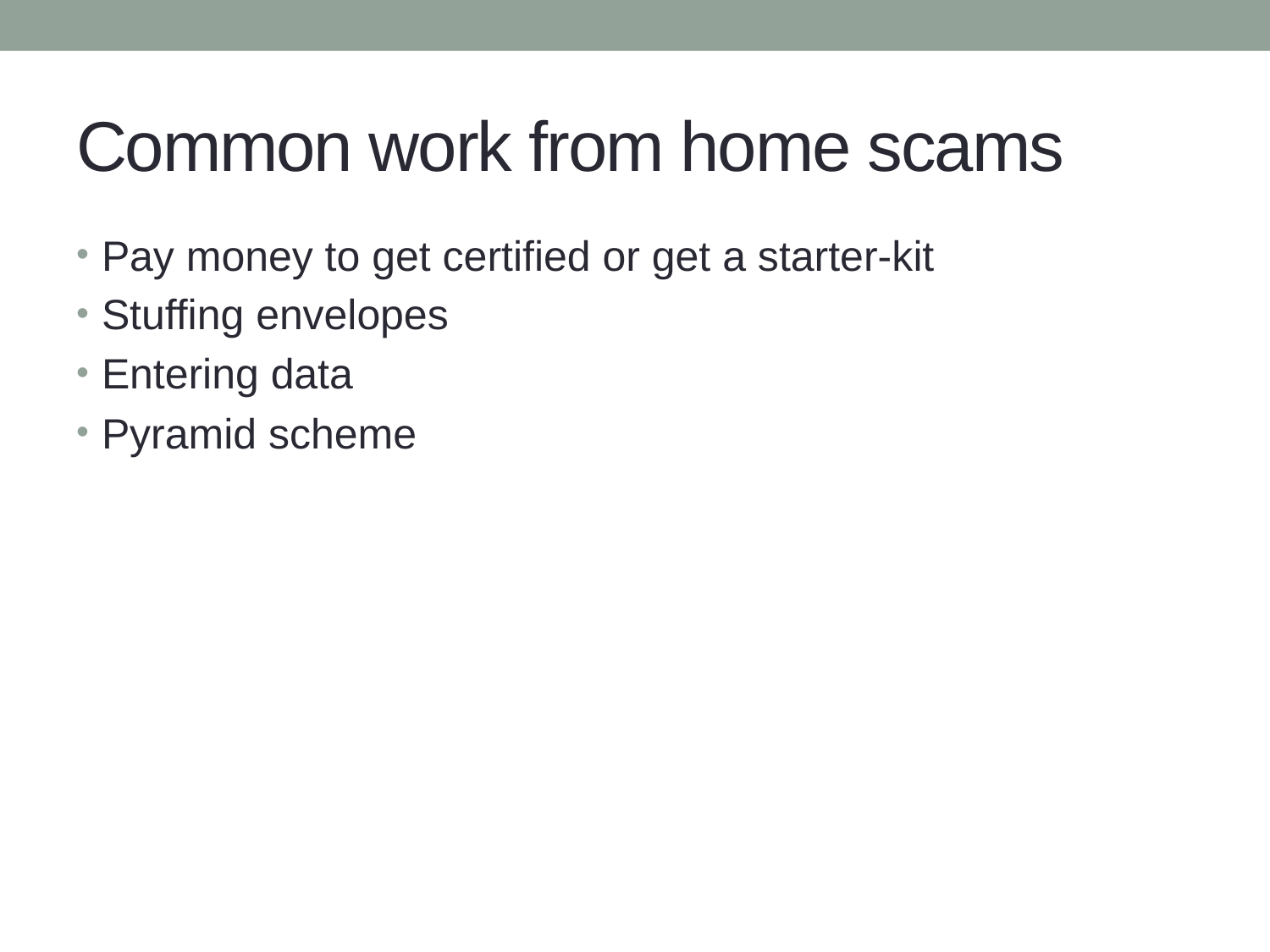

# Common work from home scams
Pay money to get certified or get a starter-kit
Stuffing envelopes
Entering data
Pyramid scheme